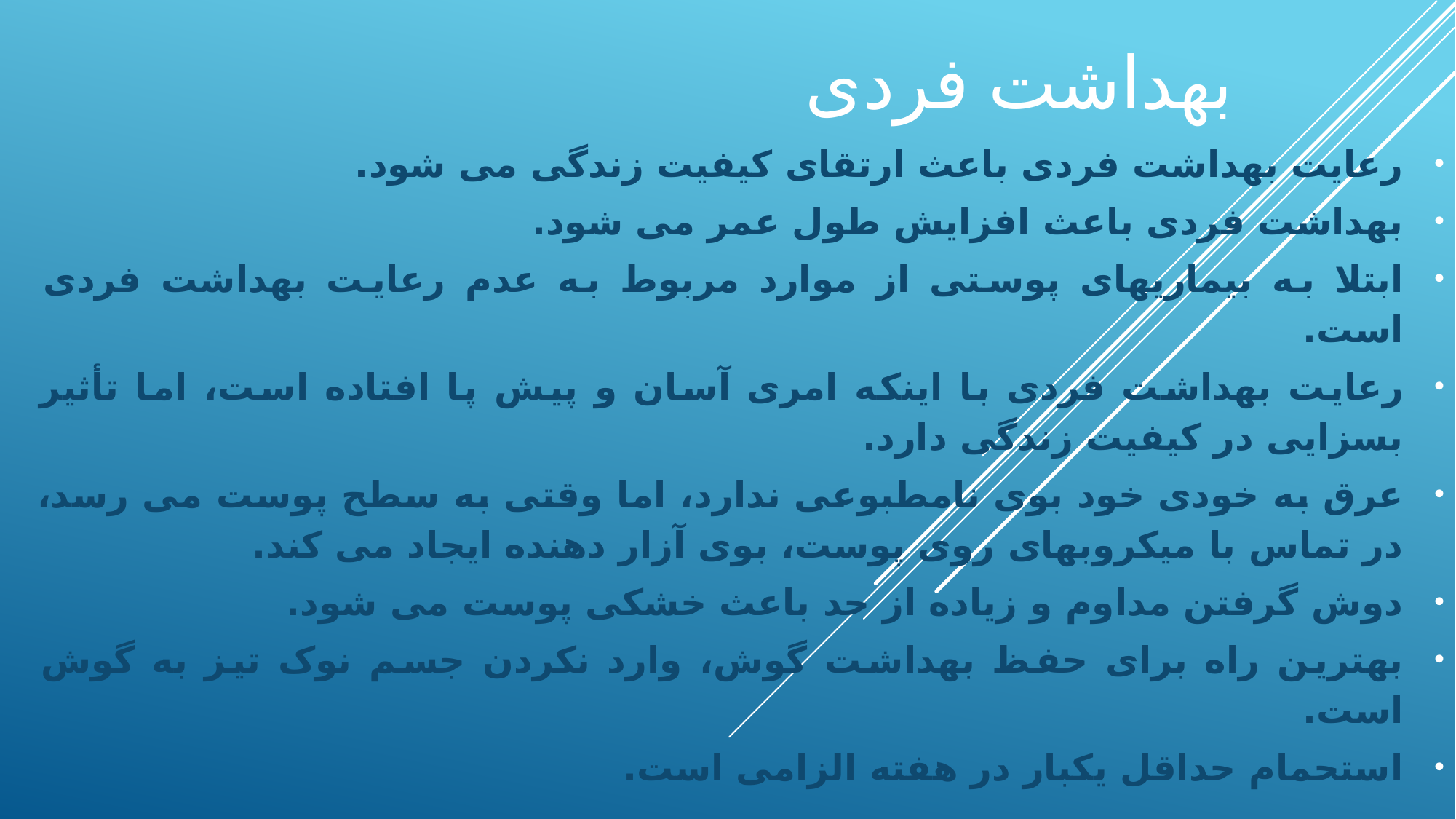

# بهداشت فردی
رعایت بهداشت فردی باعث ارتقای کیفیت زندگی می شود.
بهداشت فردی باعث افزایش طول عمر می شود.
ابتلا به بیماریهای پوستی از موارد مربوط به عدم رعایت بهداشت فردی است.
رعایت بهداشت فردی با اینکه امری آسان و پیش پا افتاده است، اما تأثیر بسزایی در کیفیت زندگی دارد.
عرق به خودی خود بوی نامطبوعی ندارد، اما وقتی به سطح پوست می رسد، در تماس با میکروبهای روی پوست، بوی آزار دهنده ایجاد می کند.
دوش گرفتن مداوم و زیاده از حد باعث خشکی پوست می شود.
بهترین راه برای حفظ بهداشت گوش، وارد نکردن جسم نوک تیز به گوش است.
استحمام حداقل یکبار در هفته الزامی است.